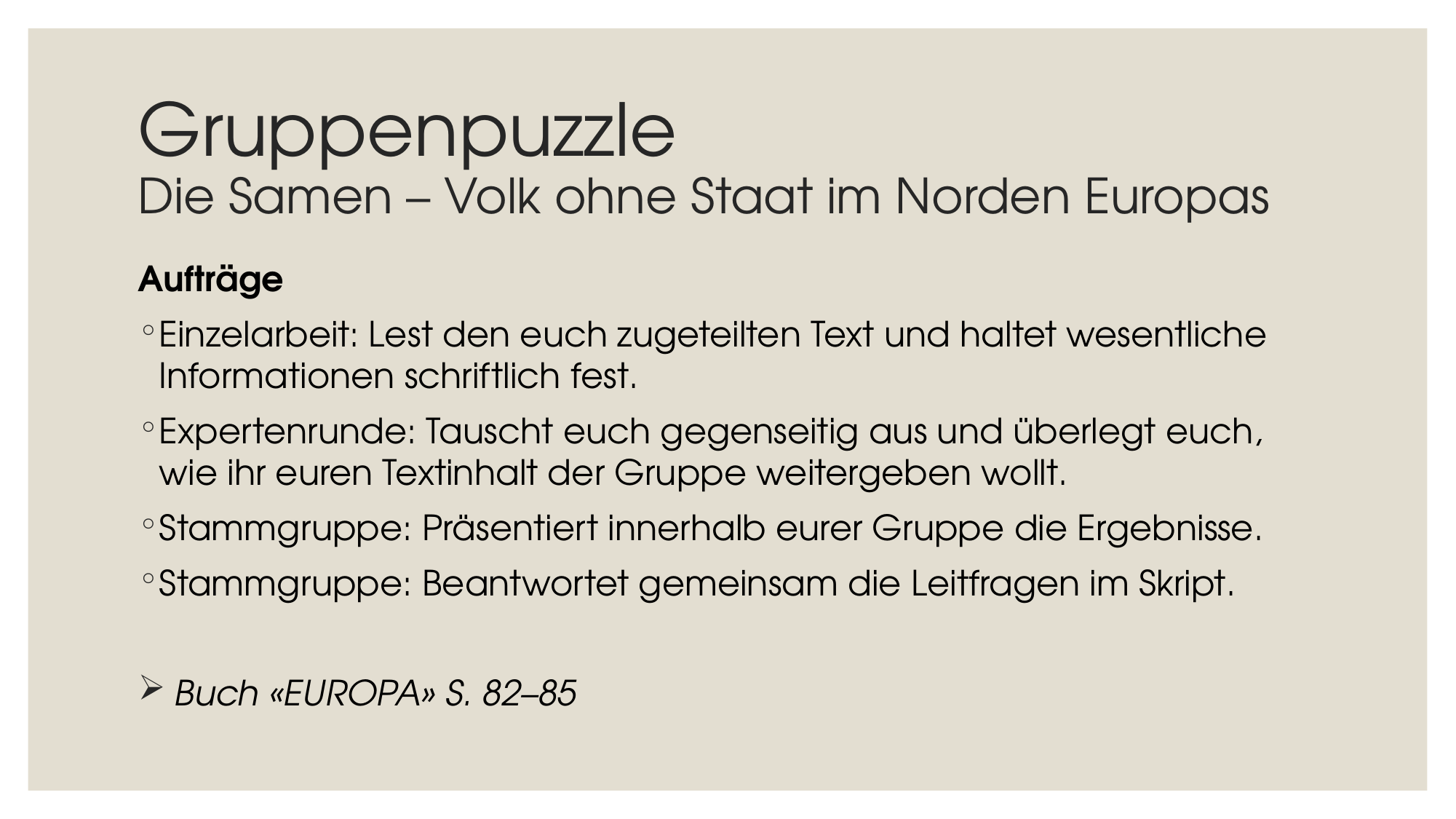

# Gruppenpuzzle Die Samen – Volk ohne Staat im Norden Europas
Aufträge
Einzelarbeit: Lest den euch zugeteilten Text und haltet wesentliche Informationen schriftlich fest.
Expertenrunde: Tauscht euch gegenseitig aus und überlegt euch, wie ihr euren Textinhalt der Gruppe weitergeben wollt.
Stammgruppe: Präsentiert innerhalb eurer Gruppe die Ergebnisse.
Stammgruppe: Beantwortet gemeinsam die Leitfragen im Skript.

 Buch «EUROPA» S. 82–85